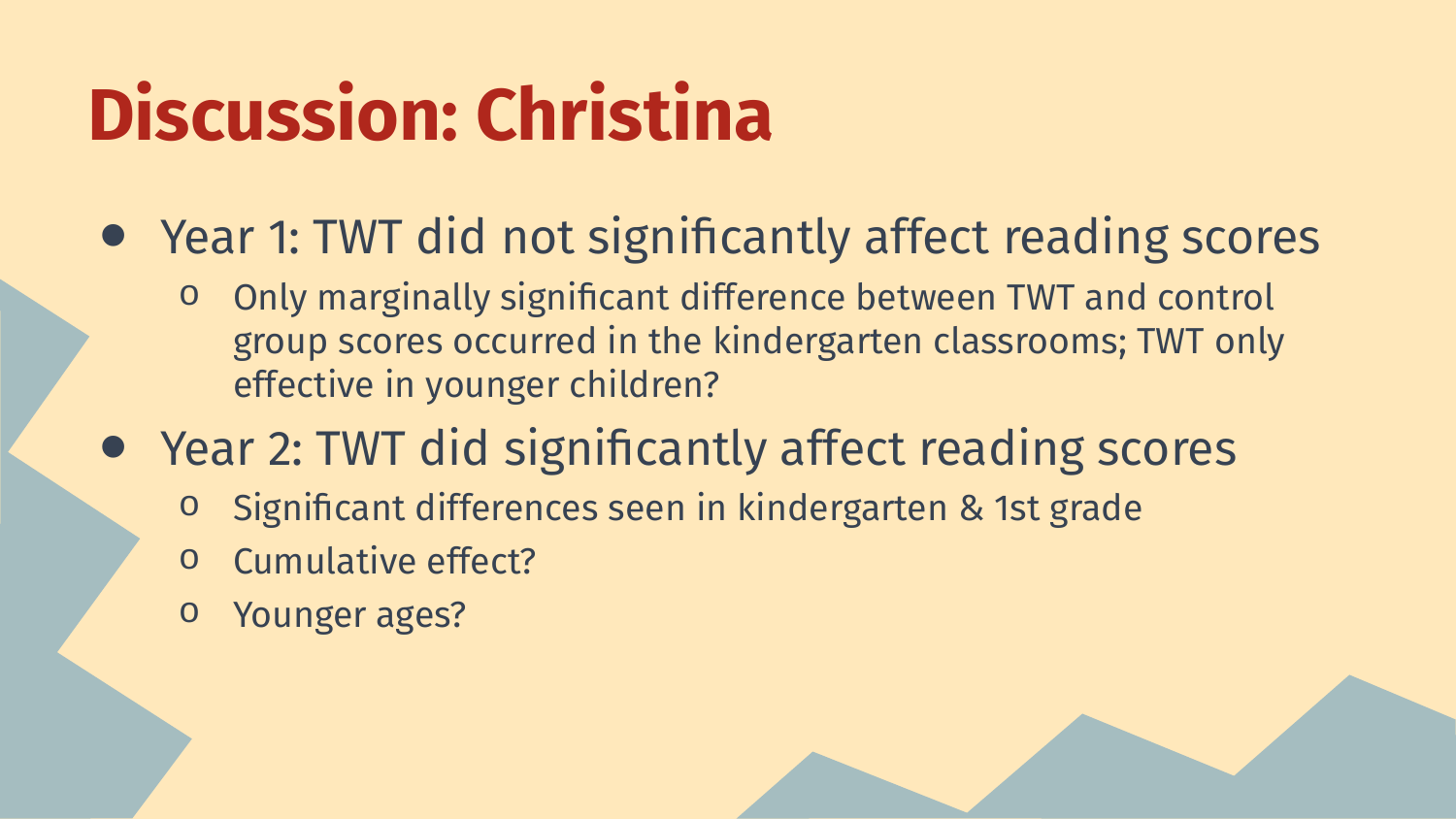

# Discussion: Christina
Year 1: TWT did not significantly affect reading scores
Only marginally significant difference between TWT and control group scores occurred in the kindergarten classrooms; TWT only effective in younger children?
Year 2: TWT did significantly affect reading scores
Significant differences seen in kindergarten & 1st grade
Cumulative effect?
Younger ages?